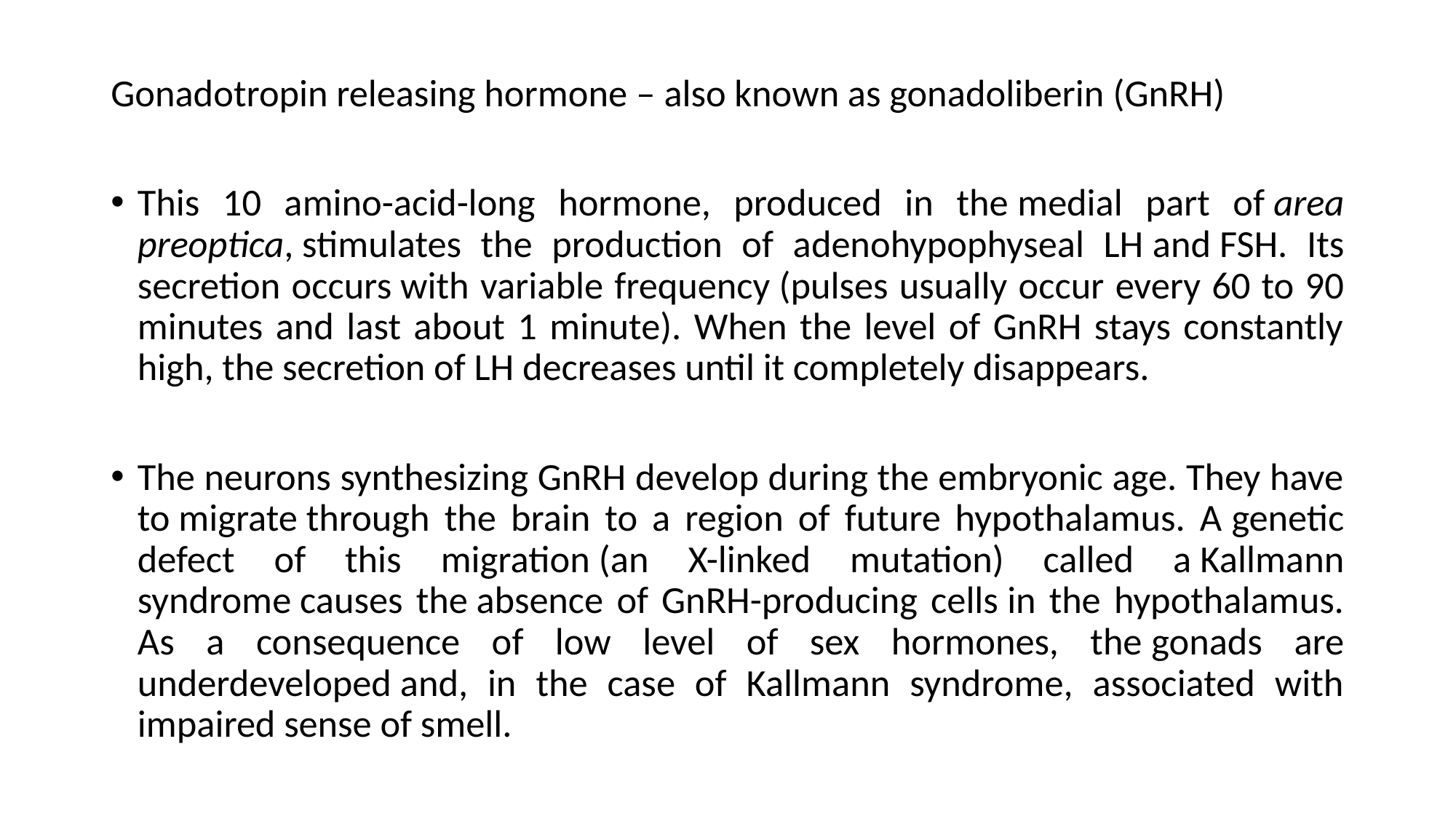

Gonadotropin releasing hormone – also known as gonadoliberin (GnRH)

This 10 amino-acid-long hormone, produced in the medial part of area preoptica, stimulates the production of adenohypophyseal LH and FSH. Its secretion occurs with variable frequency (pulses usually occur every 60 to 90 minutes and last about 1 minute). When the level of GnRH stays constantly high, the secretion of LH decreases until it completely disappears.

The neurons synthesizing GnRH develop during the embryonic age. They have to migrate through the brain to a region of future hypothalamus. A genetic defect of this migration (an X-linked mutation) called a Kallmann syndrome causes the absence of GnRH-producing cells in the hypothalamus. As a consequence of low level of sex hormones, the gonads are underdeveloped and, in the case of Kallmann syndrome, associated with impaired sense of smell.